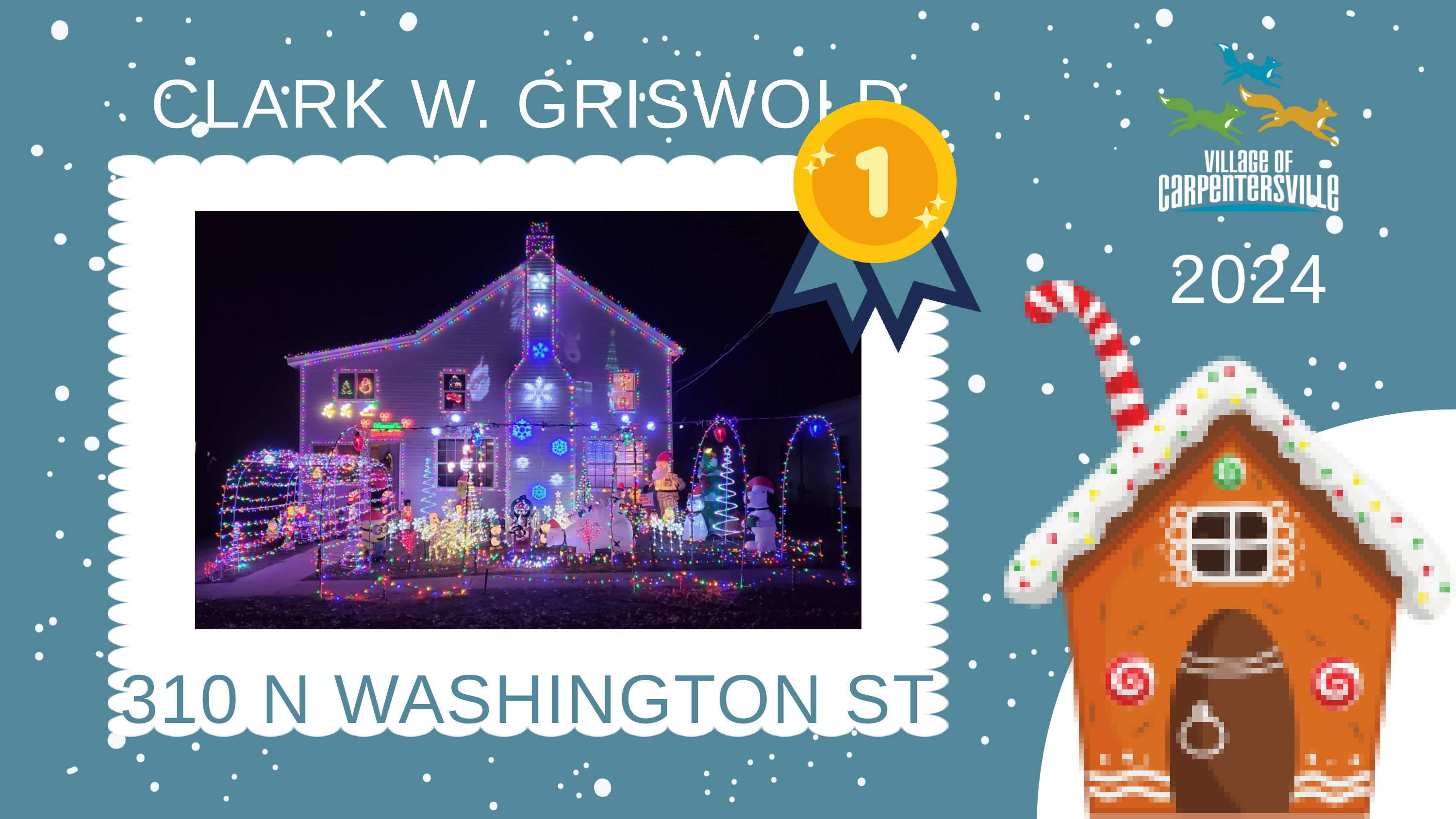

CLARK W. GRISWOLD

2024

310 N WASHINGTON ST